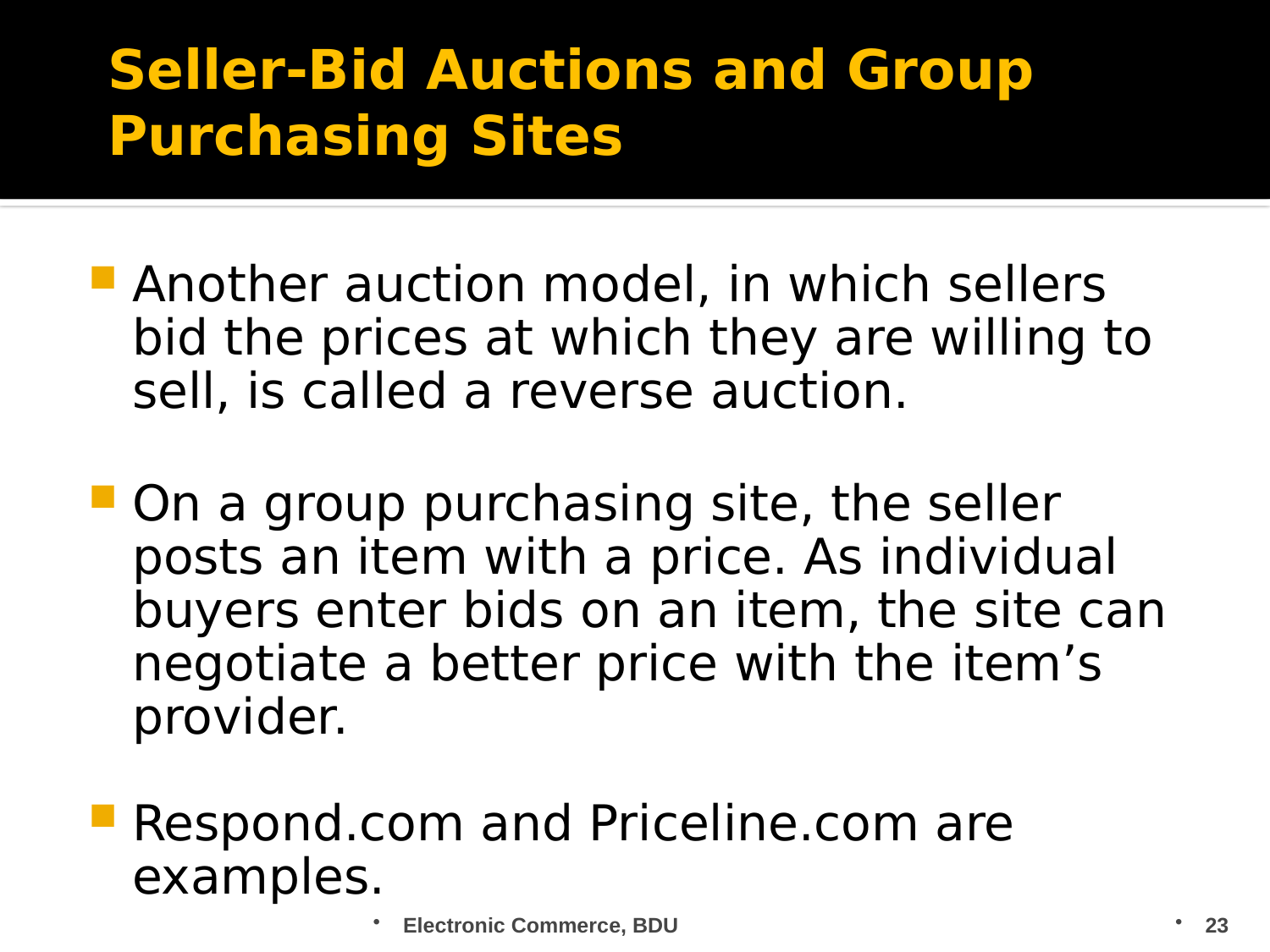

# Seller-Bid Auctions and Group Purchasing Sites
Another auction model, in which sellers bid the prices at which they are willing to sell, is called a reverse auction.
On a group purchasing site, the seller posts an item with a price. As individual buyers enter bids on an item, the site can negotiate a better price with the item’s provider.
Respond.com and Priceline.com are examples.

Electronic Commerce, BDU
23